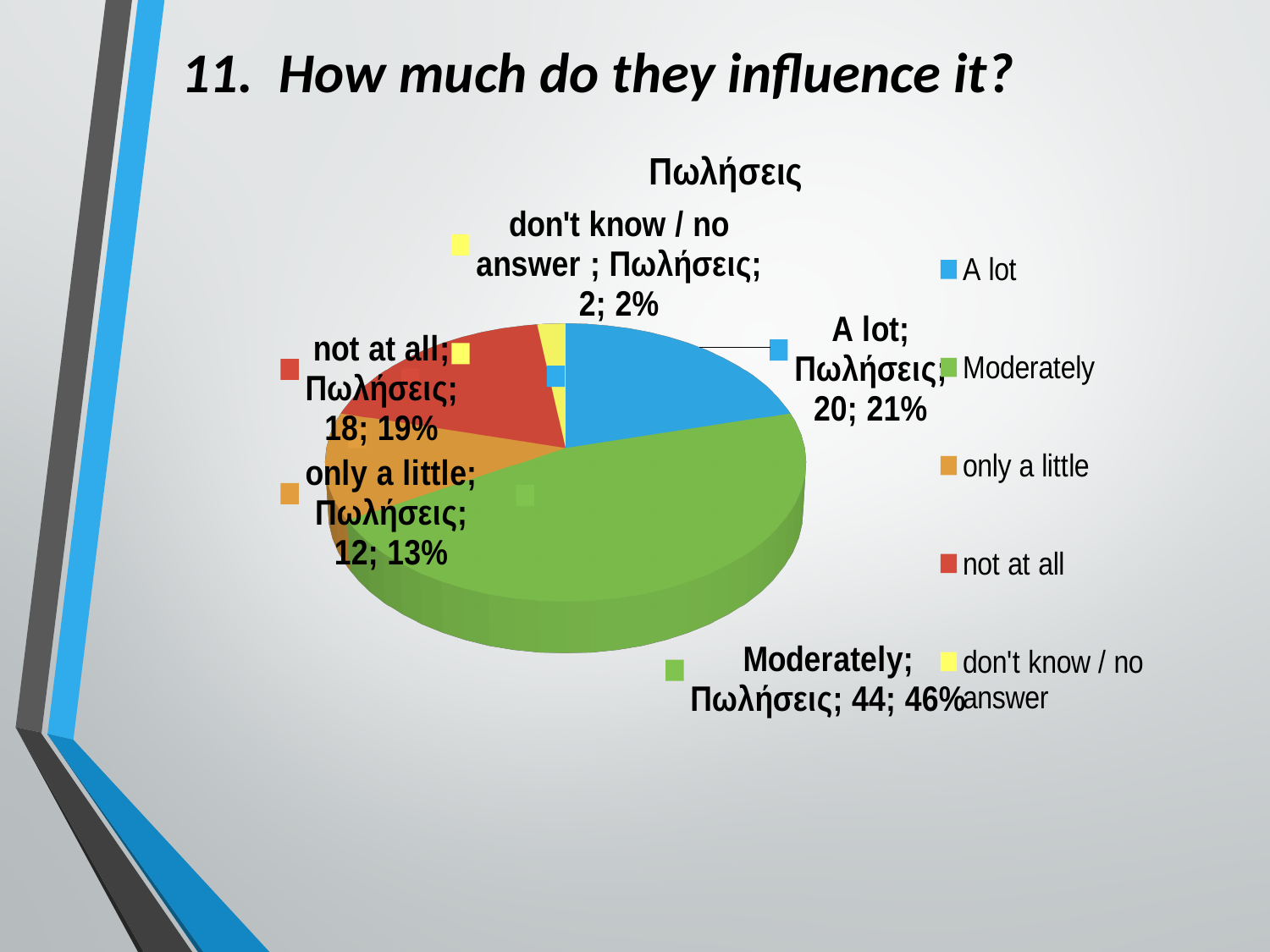

11.  How much do they influence it?

[unsupported chart]